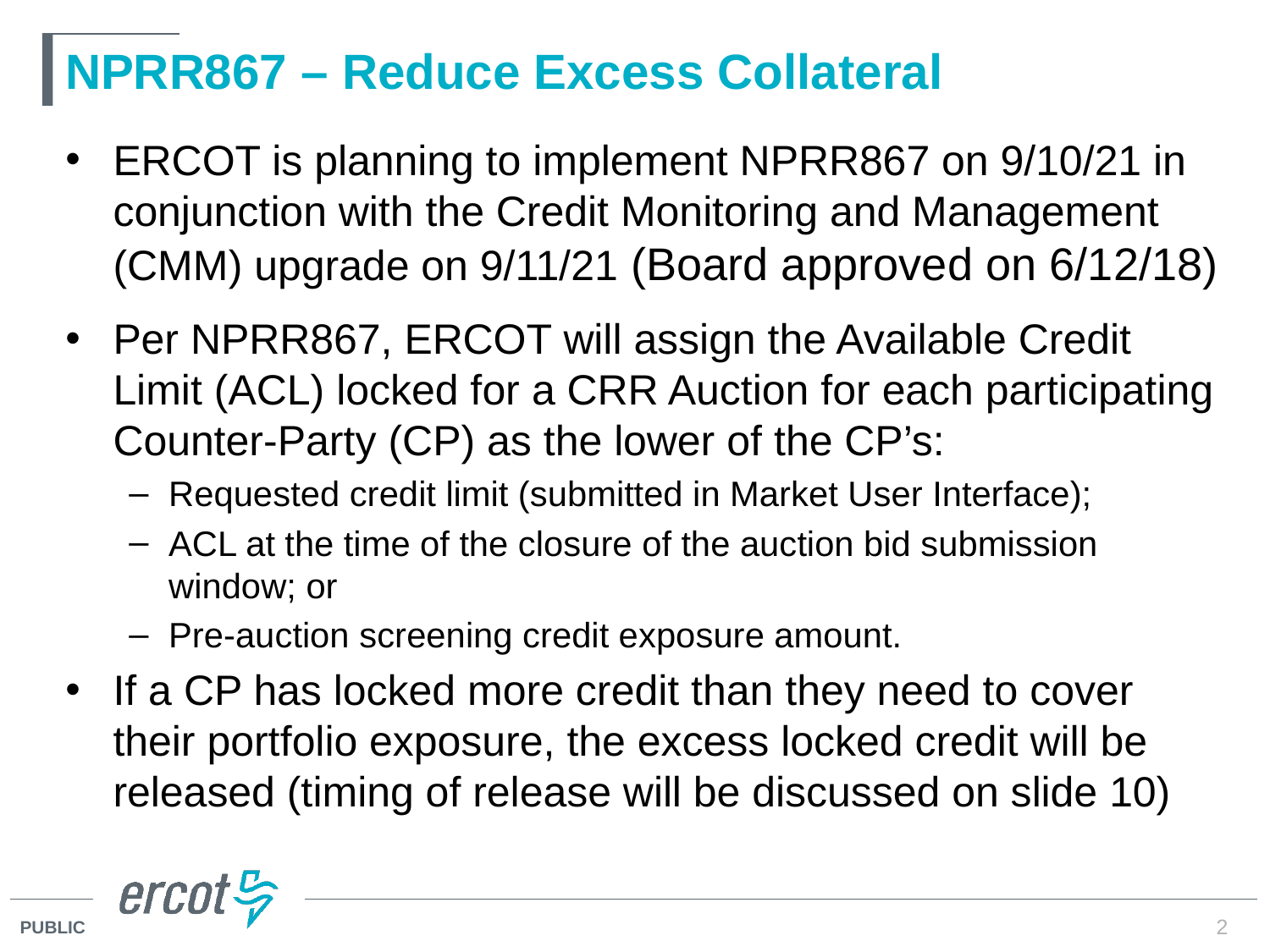

# NPRR867 – Reduce Excess Collateral
ERCOT is planning to implement NPRR867 on 9/10/21 in conjunction with the Credit Monitoring and Management (CMM) upgrade on 9/11/21 (Board approved on 6/12/18)
Per NPRR867, ERCOT will assign the Available Credit Limit (ACL) locked for a CRR Auction for each participating Counter-Party (CP) as the lower of the CP’s:
Requested credit limit (submitted in Market User Interface);
ACL at the time of the closure of the auction bid submission window; or
Pre-auction screening credit exposure amount.
If a CP has locked more credit than they need to cover their portfolio exposure, the excess locked credit will be released (timing of release will be discussed on slide 10)

2